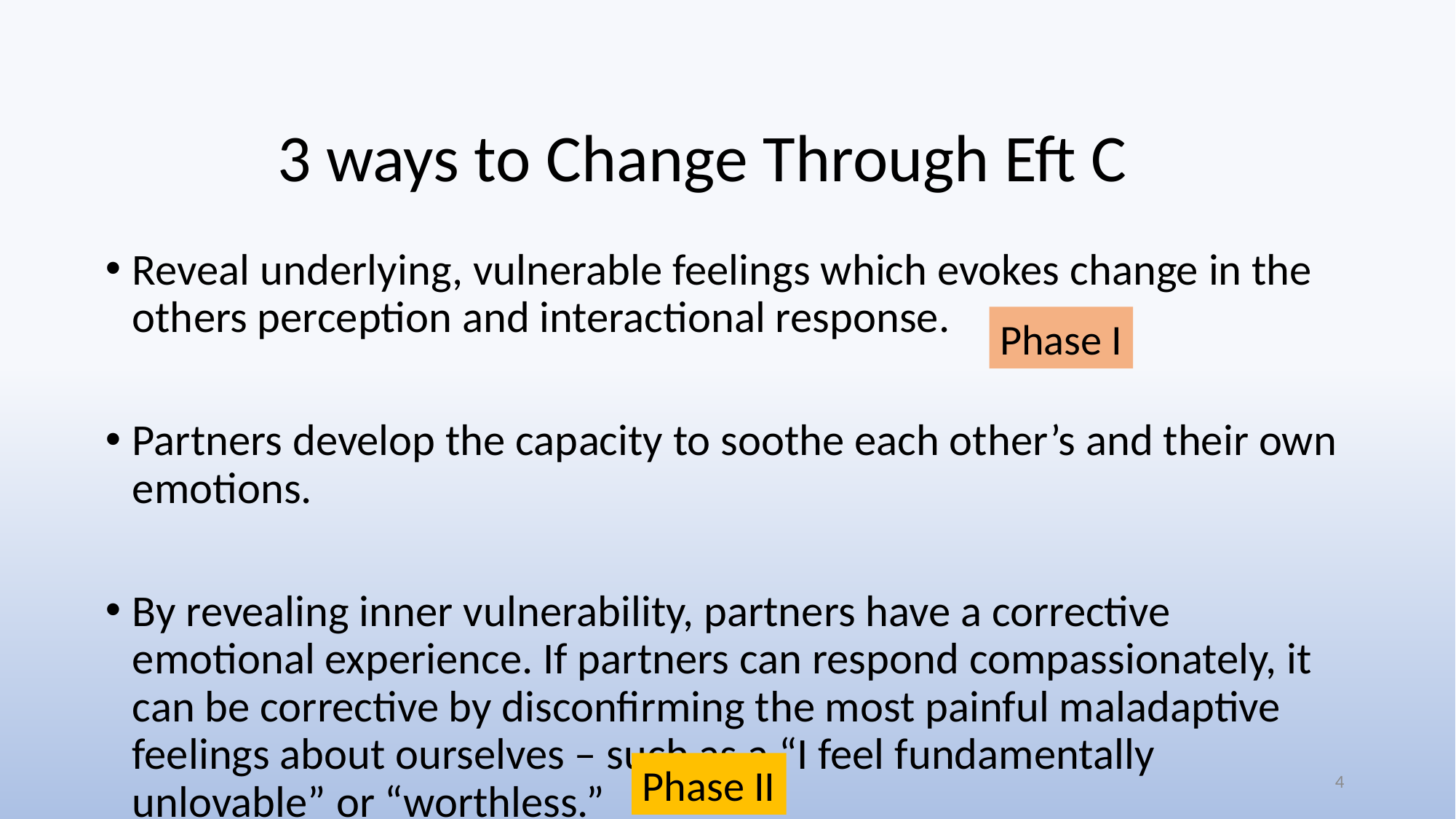

# 3 ways to Change Through Eft C
Reveal underlying, vulnerable feelings which evokes change in the others perception and interactional response.

Partners develop the capacity to soothe each other’s and their own emotions.

By revealing inner vulnerability, partners have a corrective emotional experience. If partners can respond compassionately, it can be corrective by disconfirming the most painful maladaptive feelings about ourselves – such as a “I feel fundamentally unlovable” or “worthless.”

Phase I
Phase II
4